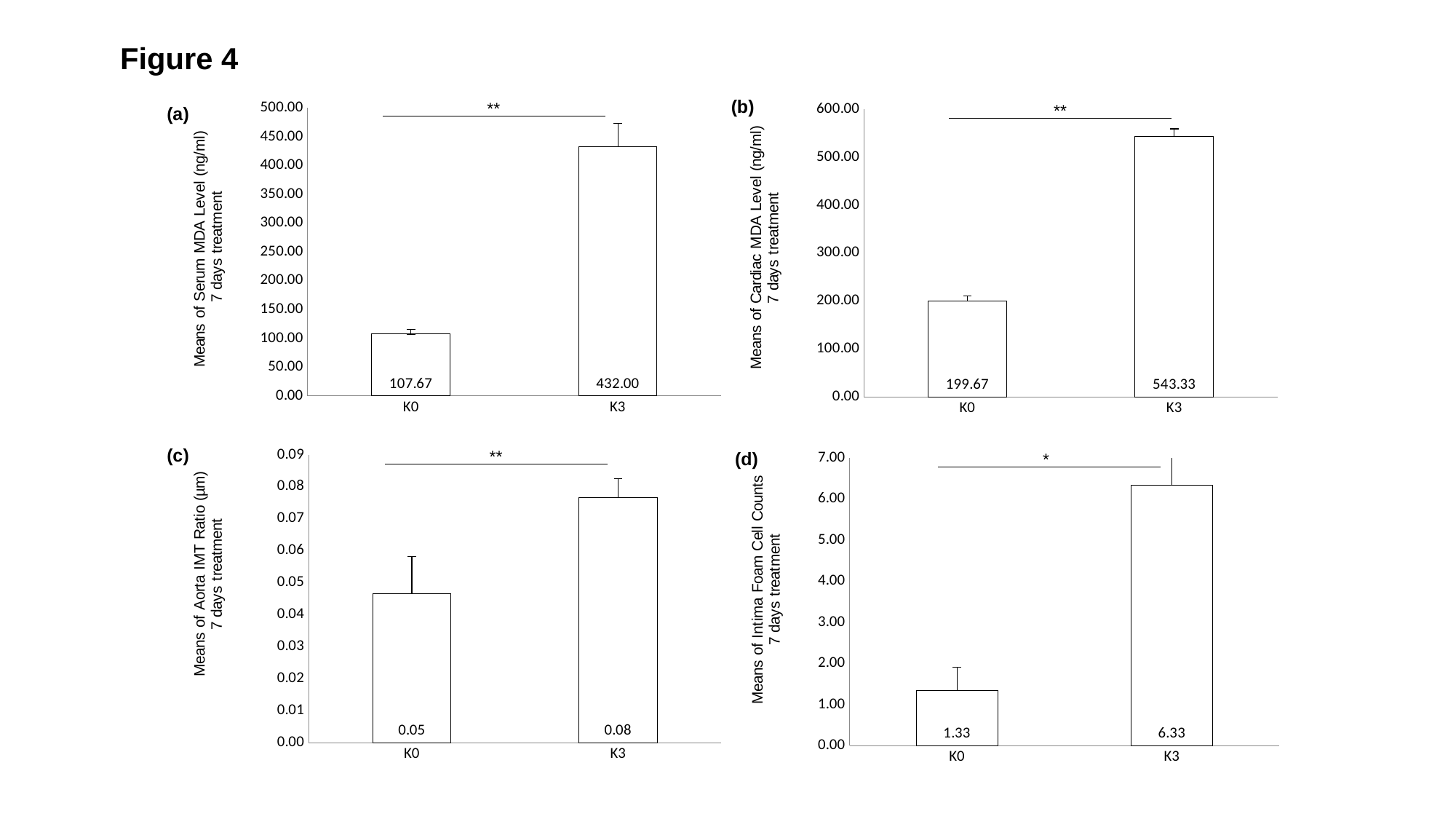

Figure 4
**

### Chart

| Category |  |
|---|---|
| K0 | 107.66666666666667 |
| K3 | 432.0 |

### Chart

| Category |  |
|---|---|
| K0 | 199.66666666666666 |
| K3 | 543.3333333333334 |
**
(b)
(a)

### Chart

| Category |  |
|---|---|
| K0 | 0.04666666666666667 |
| K3 | 0.07666666666666667 |
**

### Chart

| Category |  |
|---|---|
| K0 | 1.3333333333333333 |
| K3 | 6.333333333333333 |
*
(c)
(d)